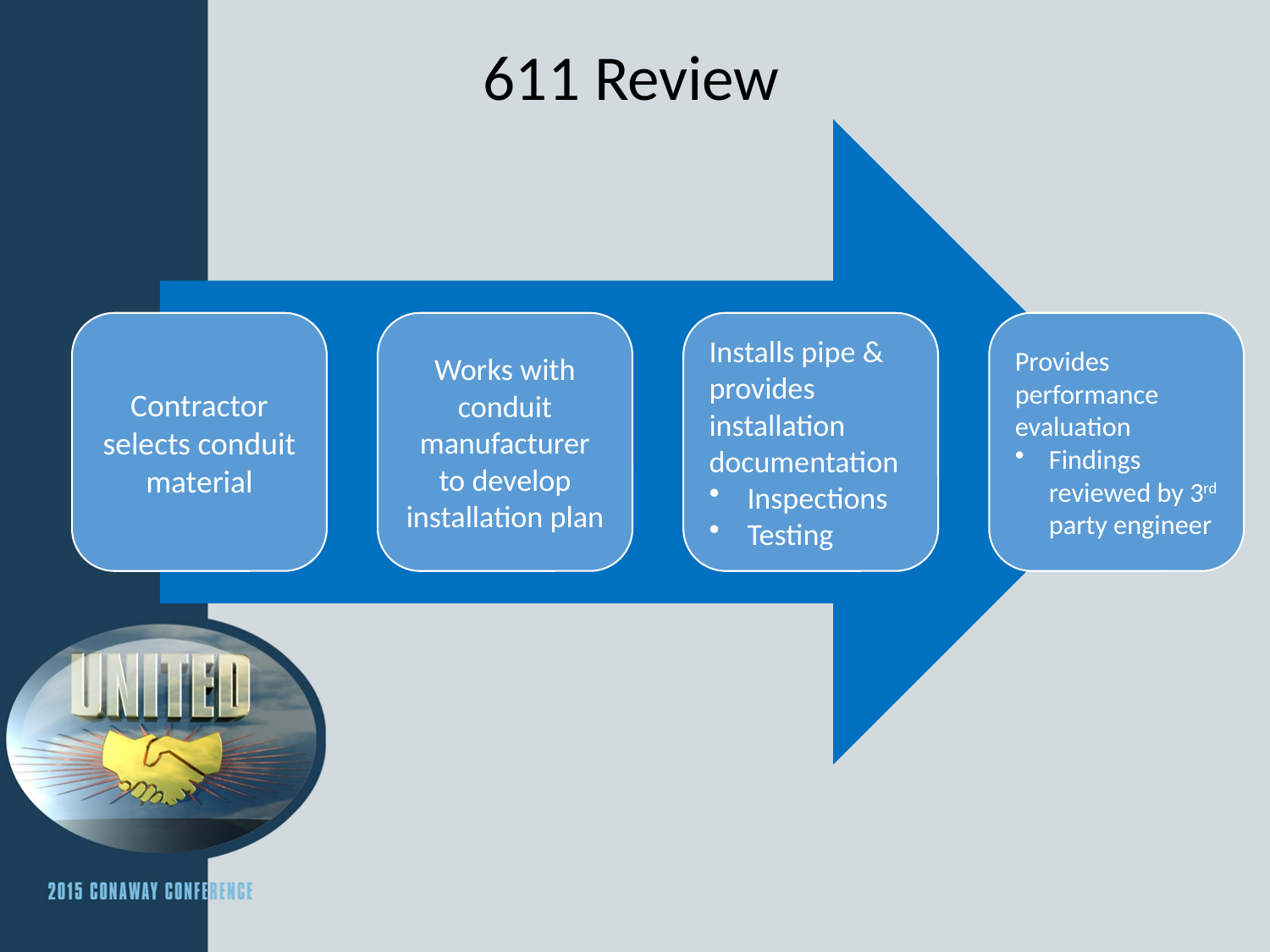

# 611 Review
Contractor selects conduit material
Works with conduit manufacturer to develop installation plan
Installs pipe & provides installation documentation
Provides performance evaluation
Inspections
Testing
Findings reviewed by 3rd party engineer